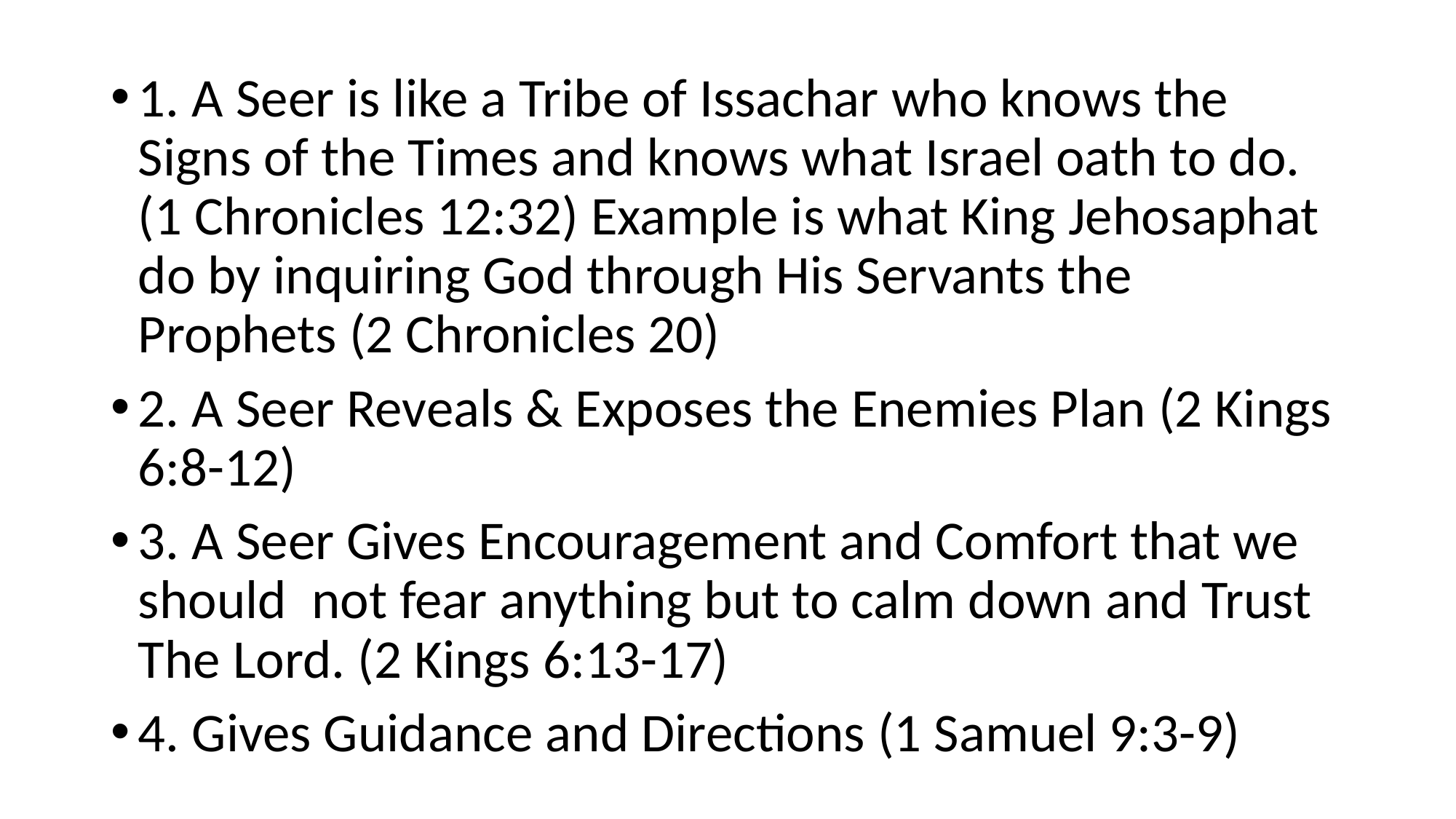

1. A Seer is like a Tribe of Issachar who knows the Signs of the Times and knows what Israel oath to do. (1 Chronicles 12:32) Example is what King Jehosaphat do by inquiring God through His Servants the Prophets (2 Chronicles 20)
2. A Seer Reveals & Exposes the Enemies Plan (2 Kings 6:8-12)
3. A Seer Gives Encouragement and Comfort that we should  not fear anything but to calm down and Trust The Lord. (2 Kings 6:13-17)
4. Gives Guidance and Directions (1 Samuel 9:3-9)